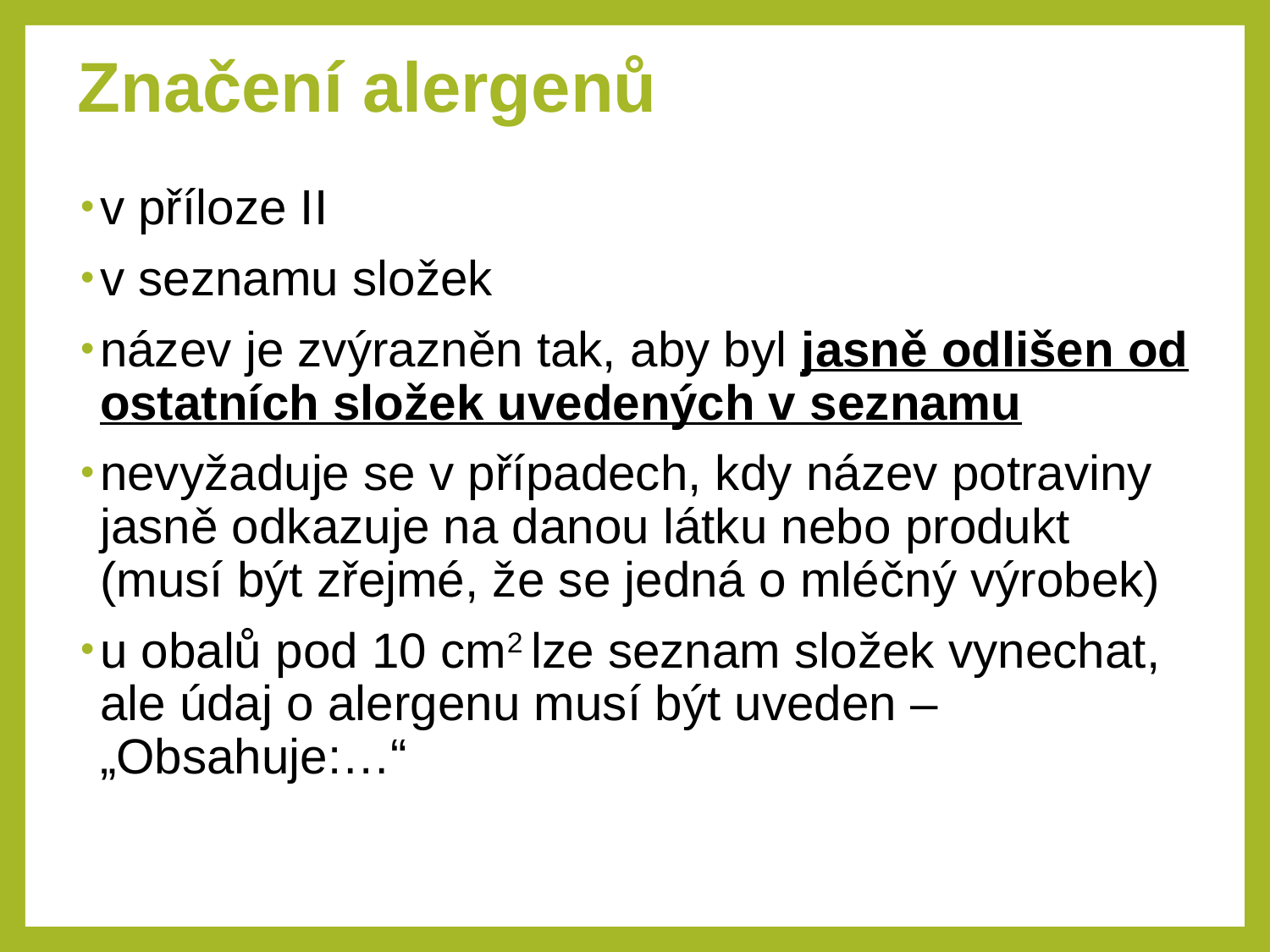

# Značení alergenů
v příloze II
v seznamu složek
název je zvýrazněn tak, aby byl jasně odlišen od ostatních složek uvedených v seznamu
nevyžaduje se v případech, kdy název potraviny jasně odkazuje na danou látku nebo produkt (musí být zřejmé, že se jedná o mléčný výrobek)
u obalů pod 10 cm2 lze seznam složek vynechat, ale údaj o alergenu musí být uveden – „Obsahuje:…“